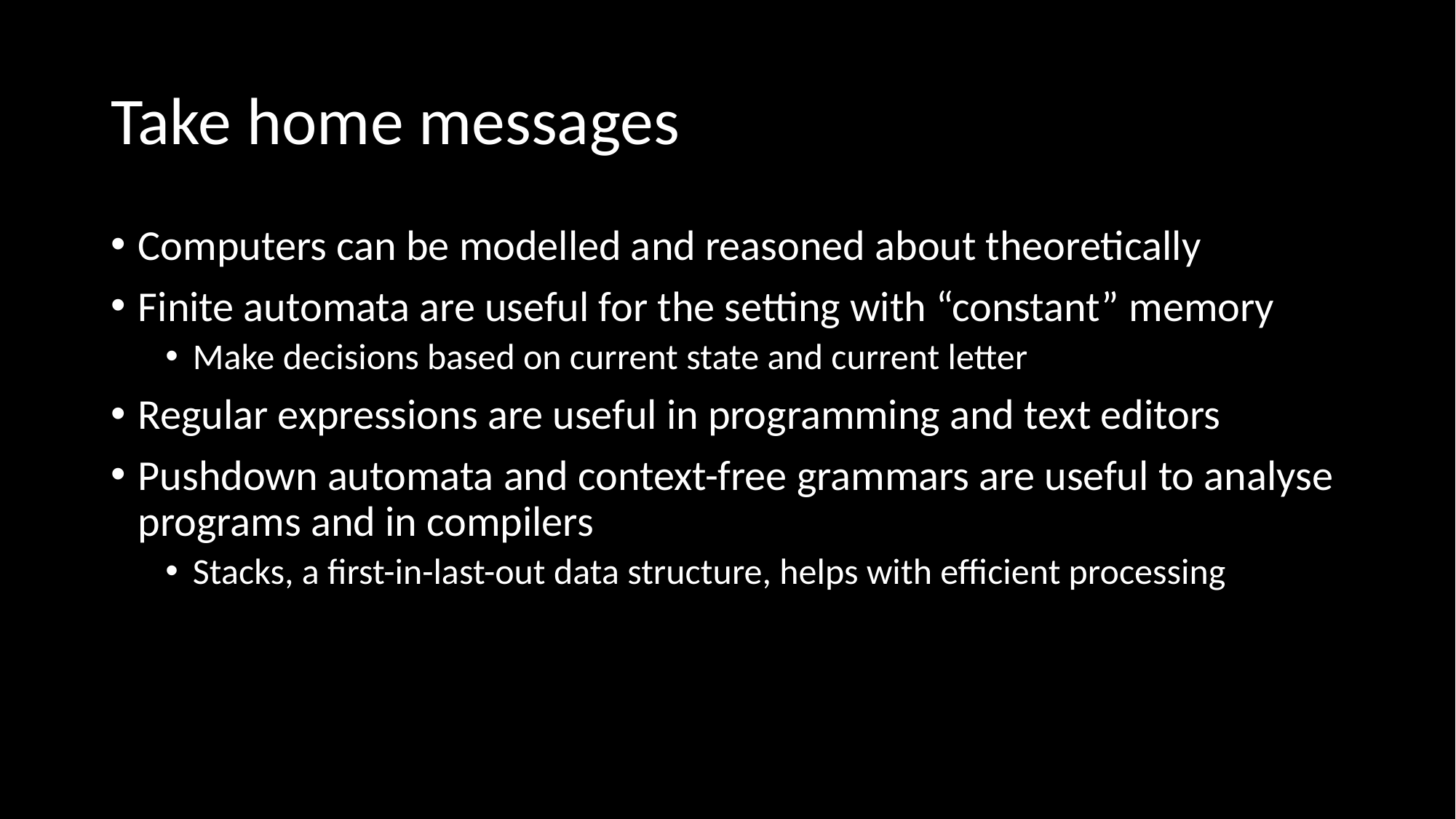

# Take home messages
Computers can be modelled and reasoned about theoretically
Finite automata are useful for the setting with “constant” memory
Make decisions based on current state and current letter
Regular expressions are useful in programming and text editors
Pushdown automata and context-free grammars are useful to analyse programs and in compilers
Stacks, a first-in-last-out data structure, helps with efficient processing